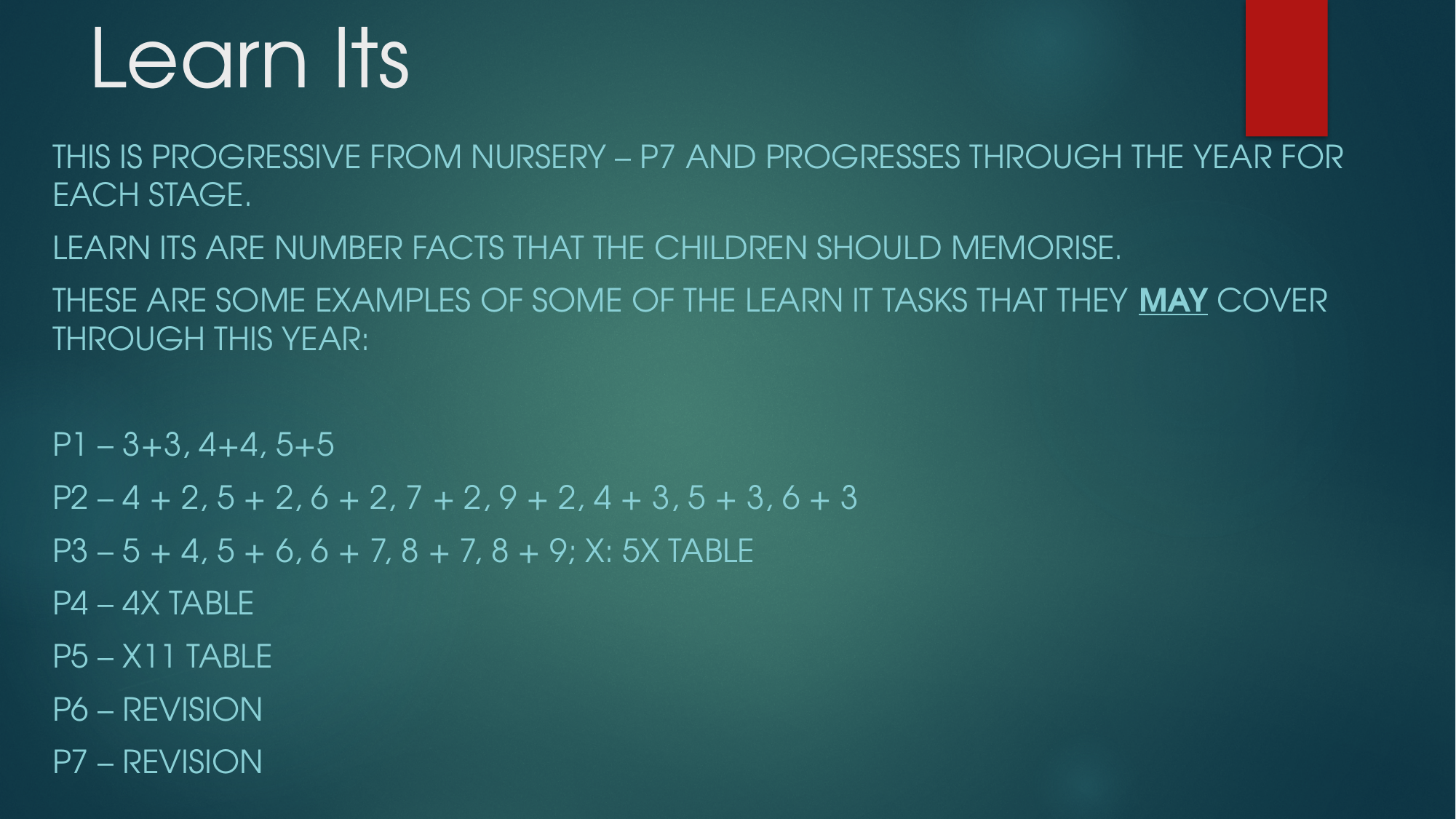

# Learn Its
This is progressive from Nursery – p7 and progresses through the year for each stage.
Learn its are number facts that the children should memorise.
These are some Examples of some of the Learn it tasks that they may cover through this year:

P1 – 3+3, 4+4, 5+5
P2 – 4 + 2, 5 + 2, 6 + 2, 7 + 2, 9 + 2, 4 + 3, 5 + 3, 6 + 3
P3 – 5 + 4, 5 + 6, 6 + 7, 8 + 7, 8 + 9; x: 5x table
P4 – 4x table
P5 – x11 table
P6 – revision
P7 – revision